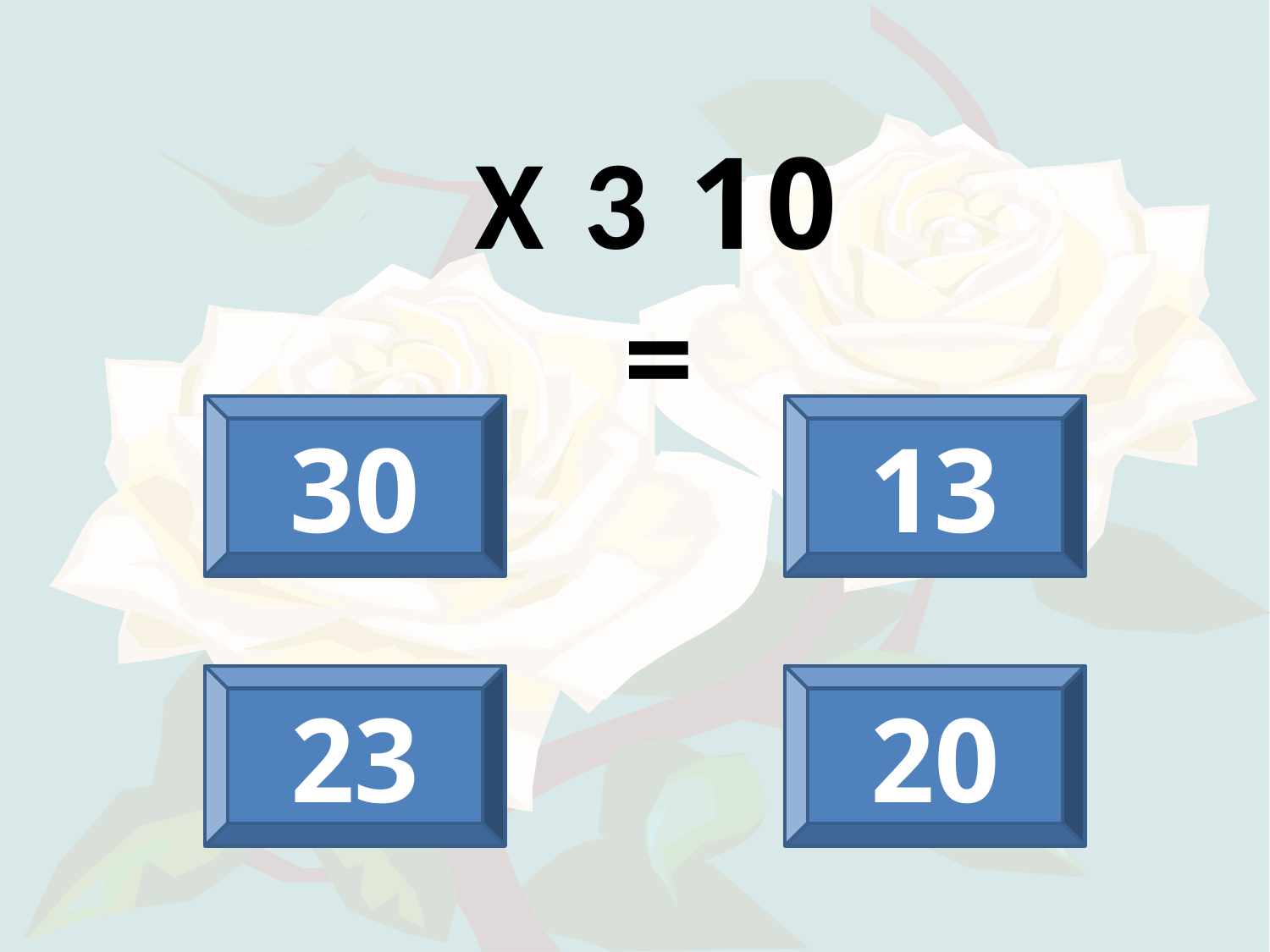

10 X 3 =
30
13
23
20